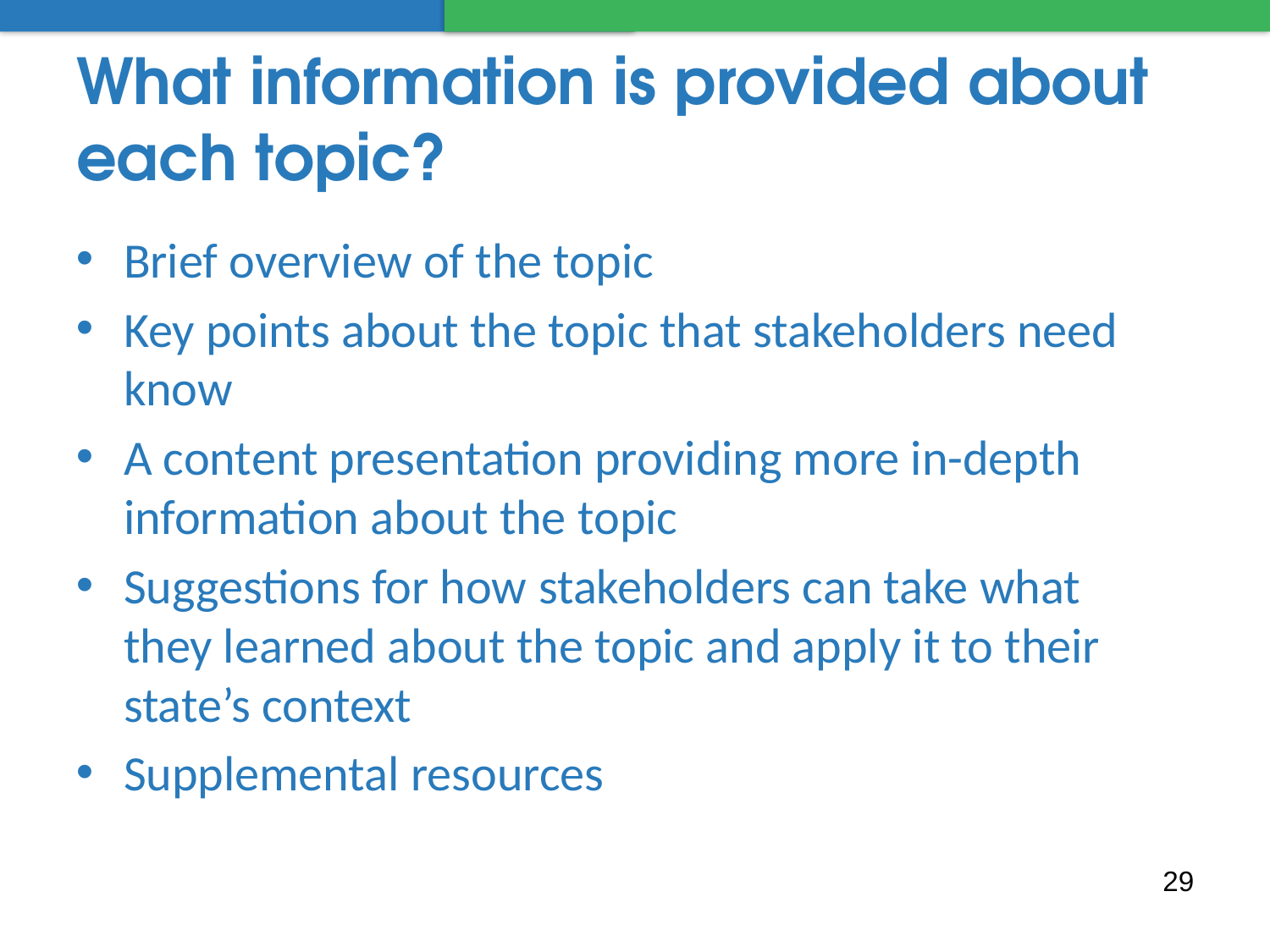

# What information is provided about each topic?
Brief overview of the topic
Key points about the topic that stakeholders need know
A content presentation providing more in-depth information about the topic
Suggestions for how stakeholders can take what they learned about the topic and apply it to their state’s context
Supplemental resources
29